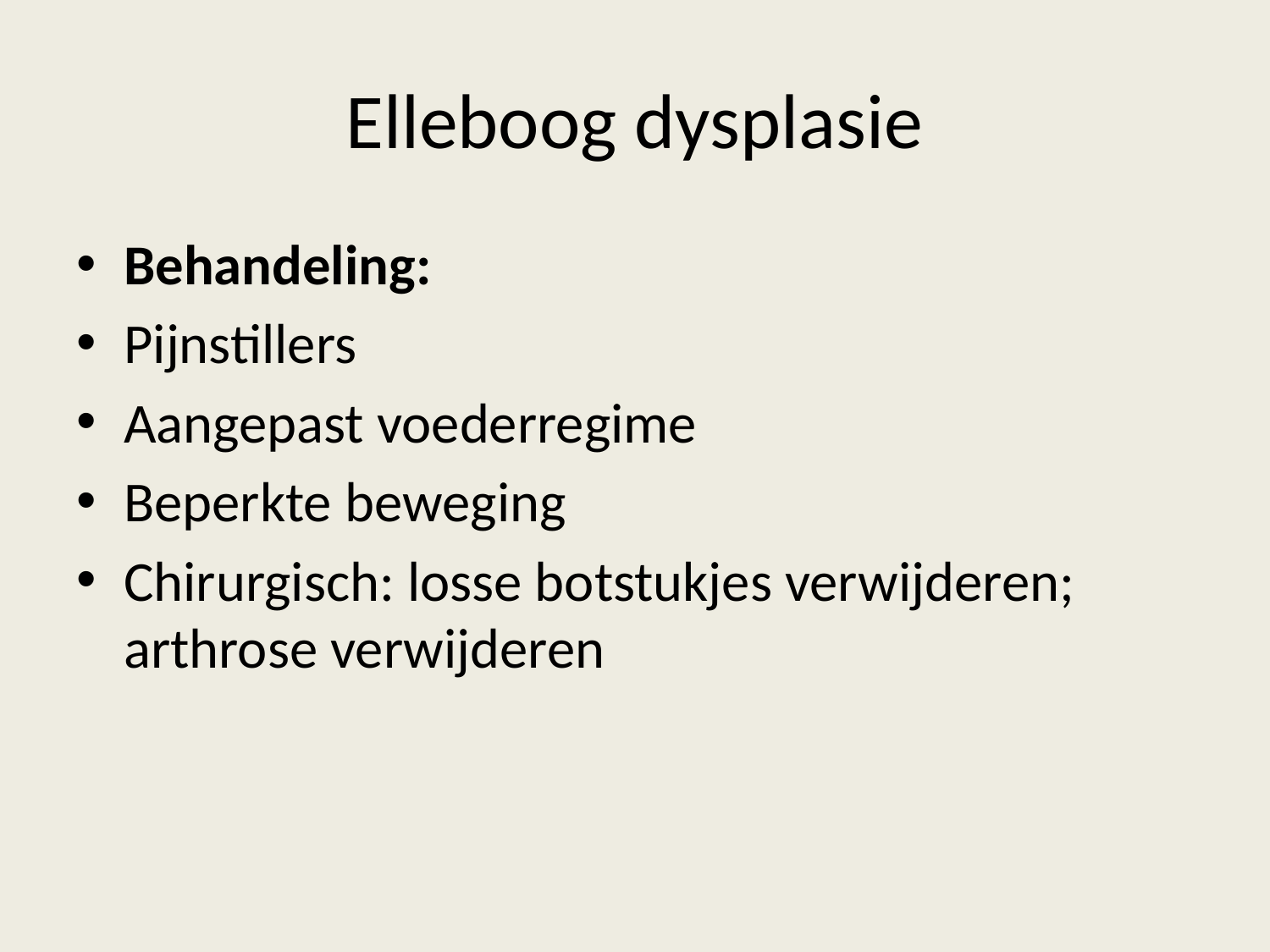

# Elleboog dysplasie
Behandeling:
Pijnstillers
Aangepast voederregime
Beperkte beweging
Chirurgisch: losse botstukjes verwijderen; arthrose verwijderen